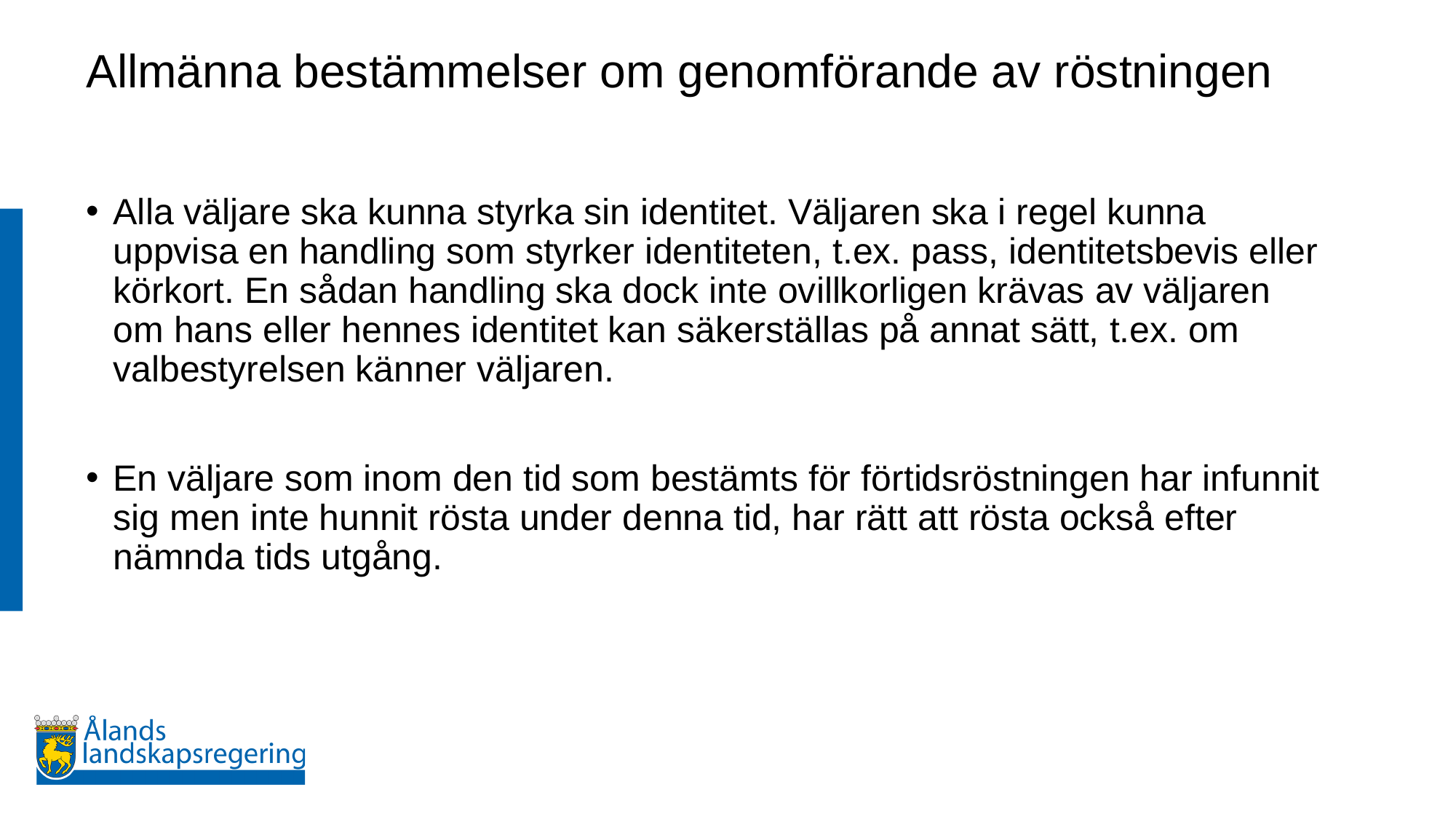

# Allmänna bestämmelser om genomförande av röstningen
Alla väljare ska kunna styrka sin identitet. Väljaren ska i regel kunna uppvisa en handling som styrker identiteten, t.ex. pass, identitetsbevis eller körkort. En sådan handling ska dock inte ovillkorligen krävas av väljaren om hans eller hennes identitet kan säkerställas på annat sätt, t.ex. om valbestyrelsen känner väljaren.

En väljare som inom den tid som bestämts för förtidsröstningen har infunnit sig men inte hunnit rösta under denna tid, har rätt att rösta också efter nämnda tids utgång.